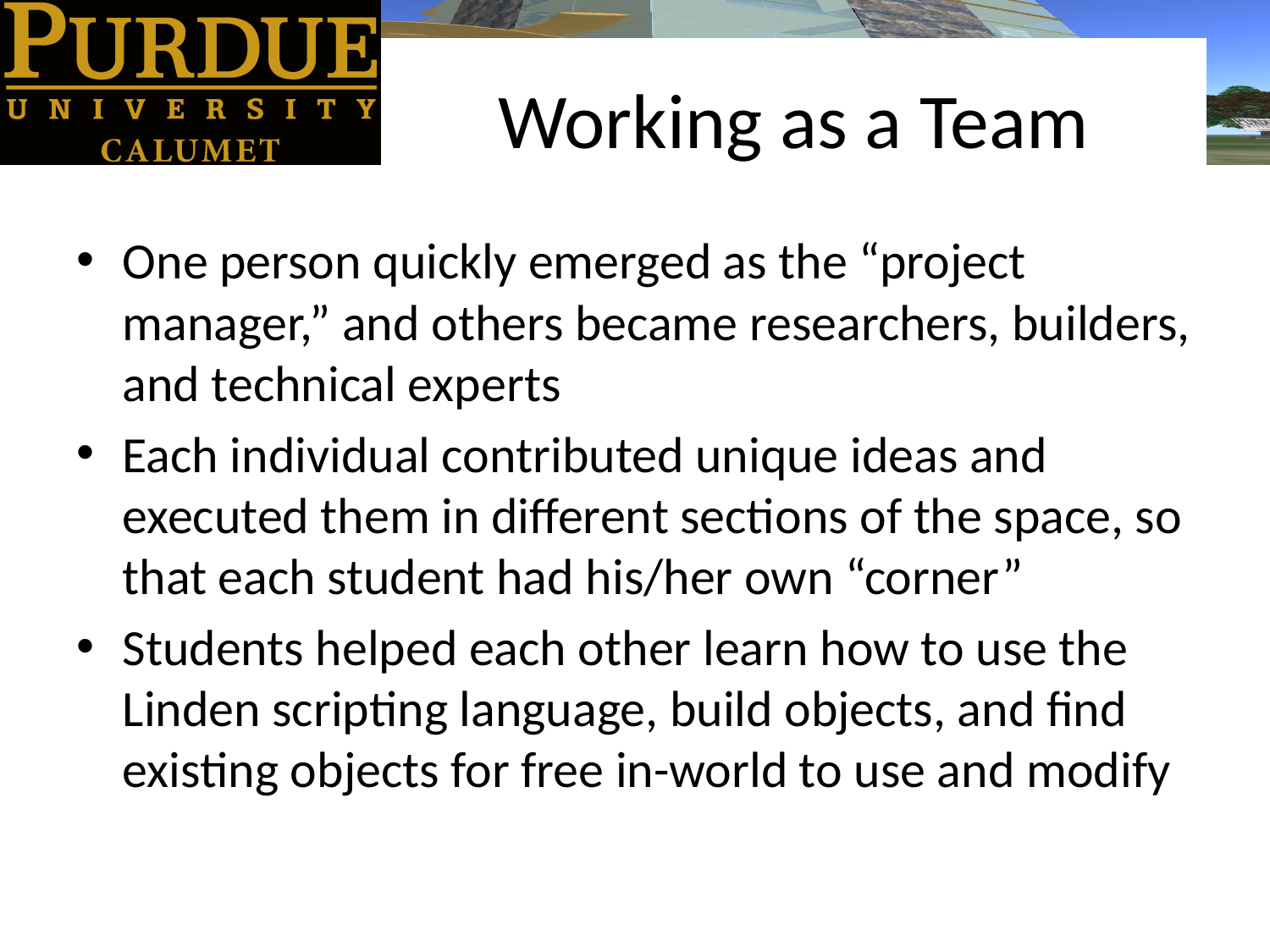

# Working as a Team
One person quickly emerged as the “project manager,” and others became researchers, builders, and technical experts
Each individual contributed unique ideas and executed them in different sections of the space, so that each student had his/her own “corner”
Students helped each other learn how to use the Linden scripting language, build objects, and find existing objects for free in-world to use and modify